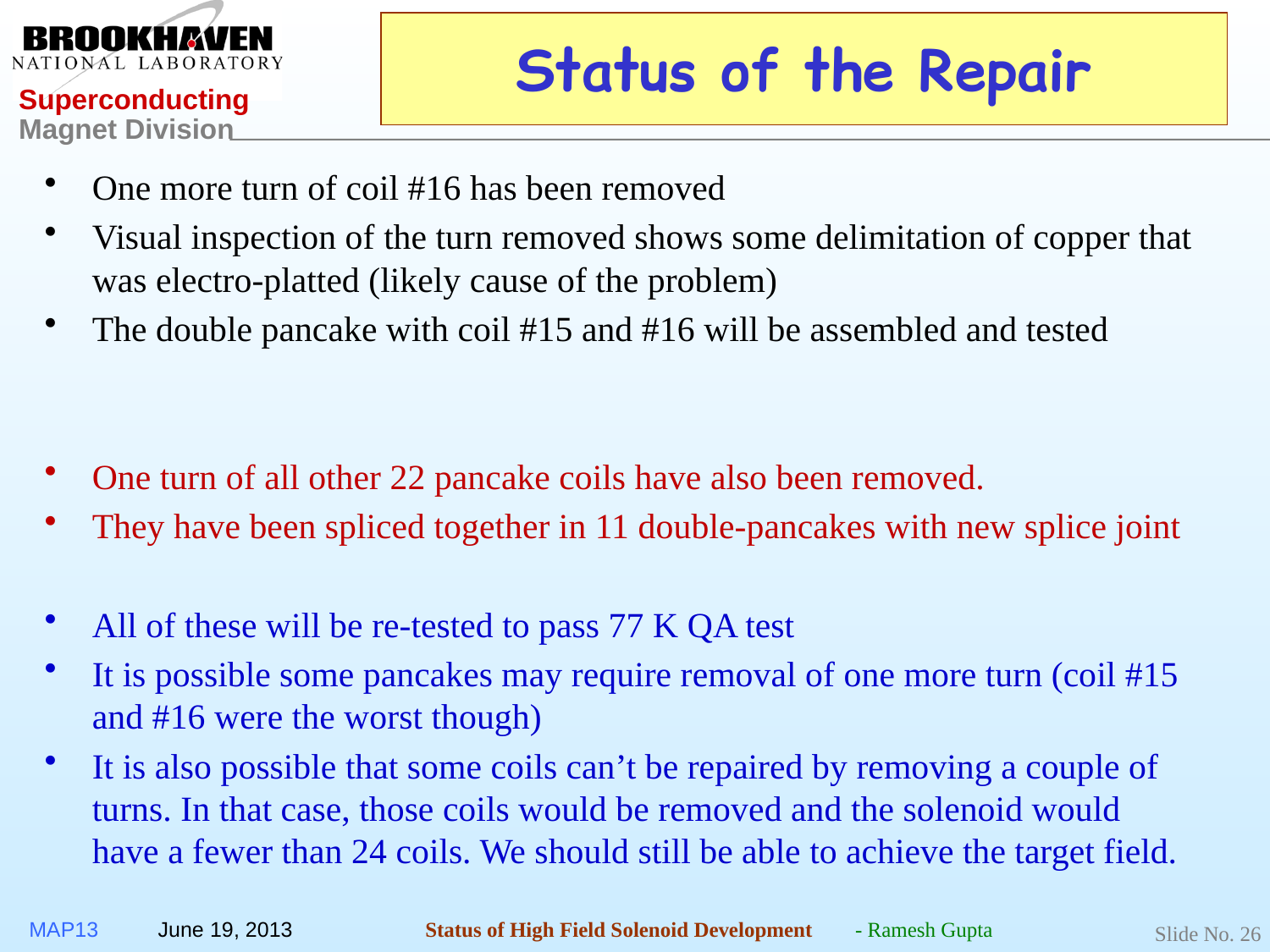

# Status of the Repair
One more turn of coil #16 has been removed
Visual inspection of the turn removed shows some delimitation of copper that was electro-platted (likely cause of the problem)
The double pancake with coil #15 and #16 will be assembled and tested

One turn of all other 22 pancake coils have also been removed.
They have been spliced together in 11 double-pancakes with new splice joint

All of these will be re-tested to pass 77 K QA test
It is possible some pancakes may require removal of one more turn (coil #15 and #16 were the worst though)
It is also possible that some coils can’t be repaired by removing a couple of turns. In that case, those coils would be removed and the solenoid would have a fewer than 24 coils. We should still be able to achieve the target field.